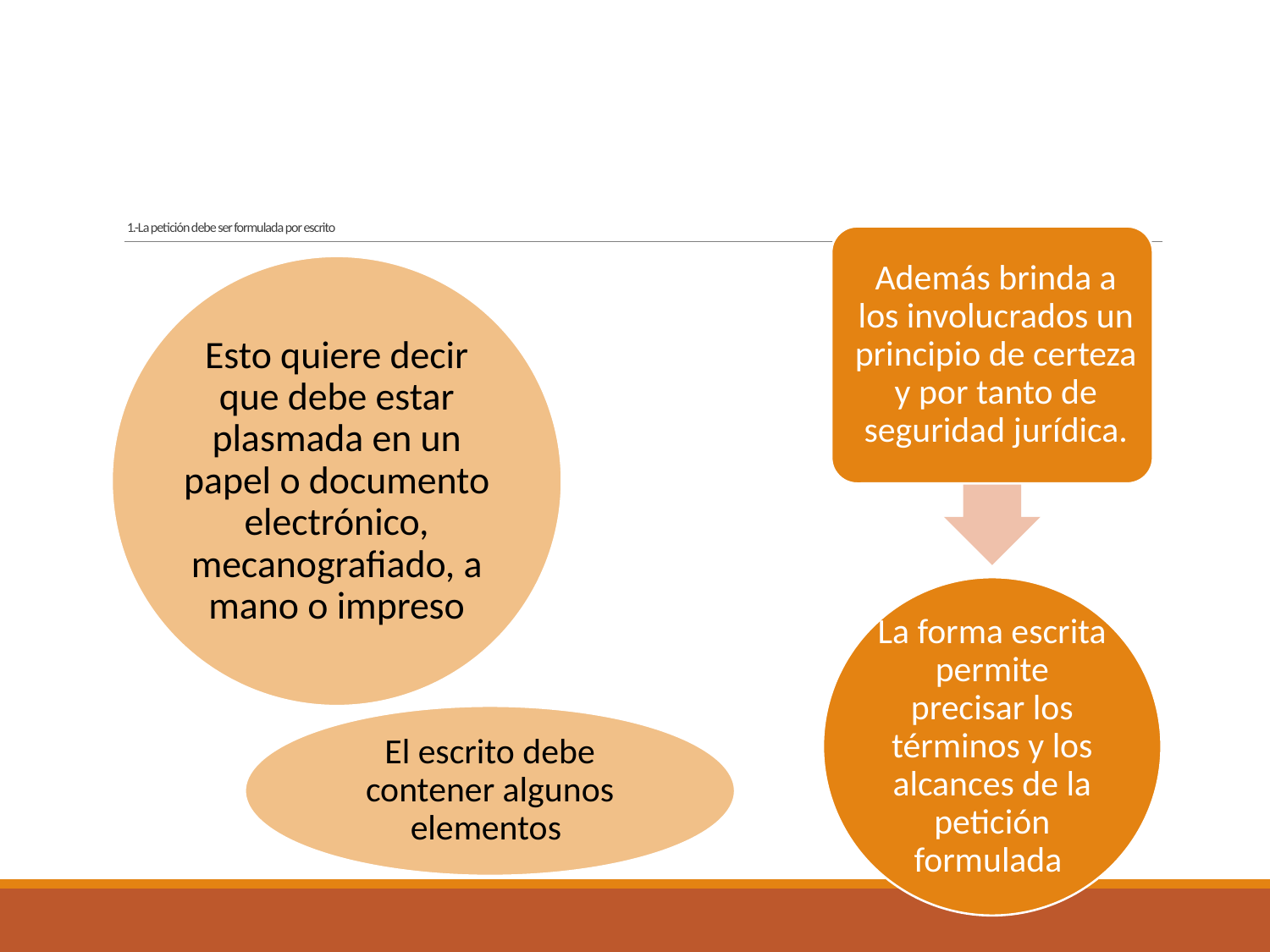

# 1.-La petición debe ser formulada por escrito
La forma escrita permite precisar los términos y los alcances de la petición formulada
Además brinda a los involucrados un principio de certeza y por tanto de seguridad jurídica.
Esto quiere decir que debe estar plasmada en un papel o documento electrónico, mecanografiado, a mano o impreso
El escrito debe contener algunos elementos